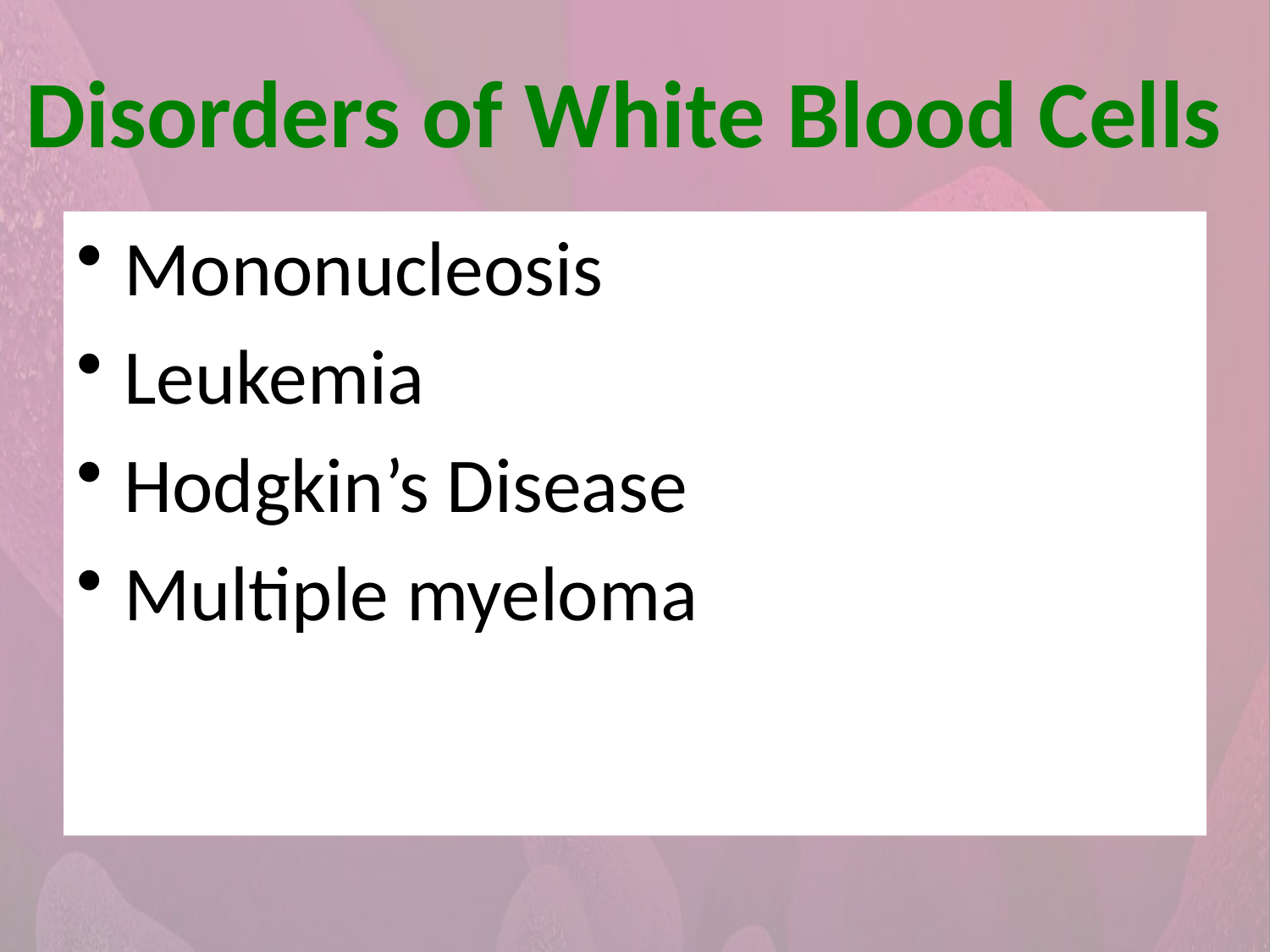

Mononucleosis
Leukemia
Hodgkin’s Disease
Multiple myeloma
Disorders of White Blood Cells